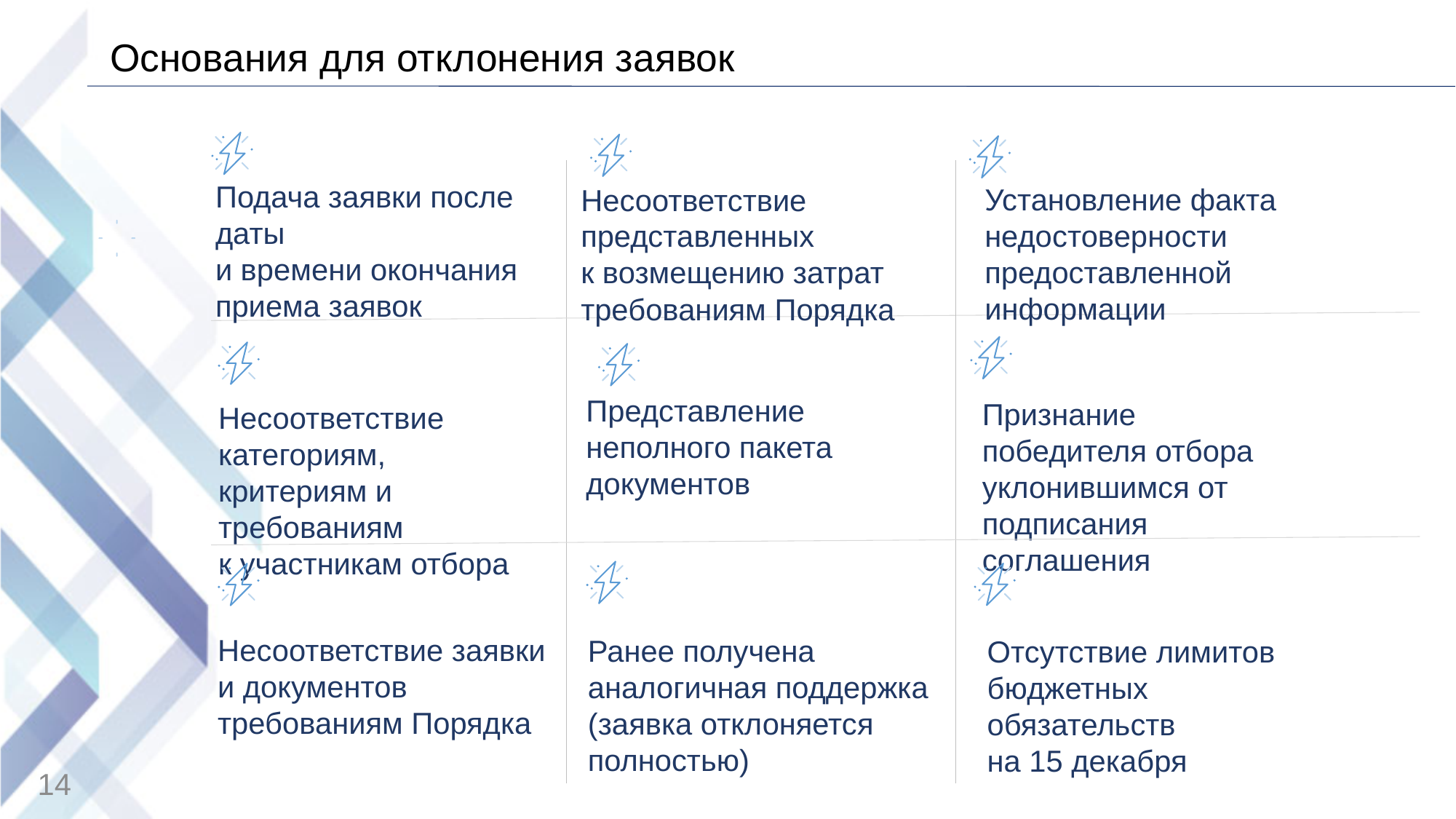

# Основания для отклонения заявок

Подача заявки после даты
и времени окончания приема заявок
Установление факта недостоверности предоставленной информации
Несоответствие представленных
к возмещению затрат требованиям Порядка

Представление неполного пакета документов
Признание победителя отбора уклонившимся от подписания соглашения
Несоответствие категориям, критериям и требованиям
к участникам отбора

Несоответствие заявки
и документов требованиям Порядка
Ранее получена аналогичная поддержка (заявка отклоняется полностью)
Отсутствие лимитов бюджетных обязательств
на 15 декабря
14